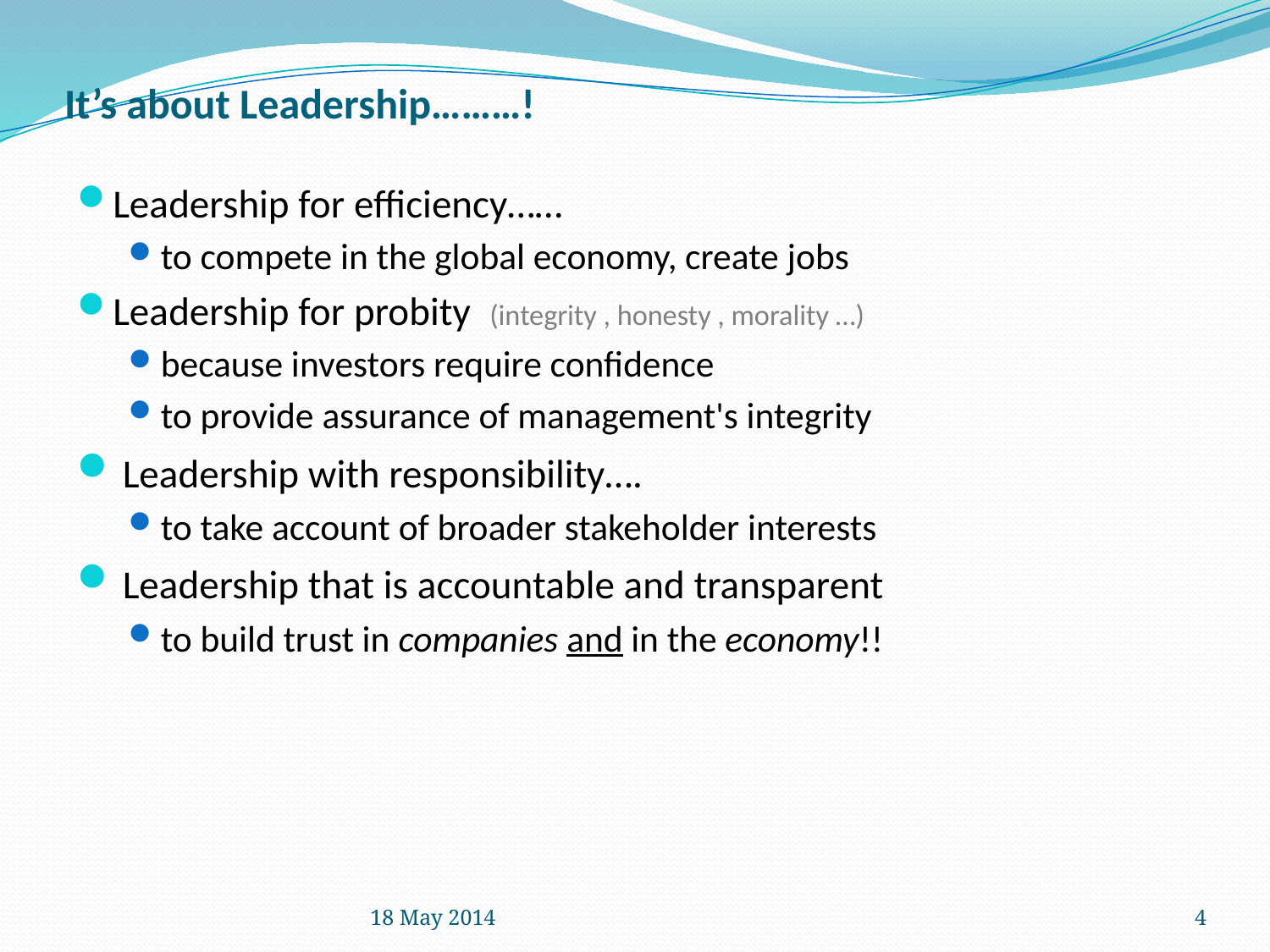

It’s about Leadership………!
Leadership for efficiency……
to compete in the global economy, create jobs
Leadership for probity  (integrity , honesty , morality …)
because investors require confidence
to provide assurance of management's integrity
 Leadership with responsibility….
to take account of broader stakeholder interests
 Leadership that is accountable and transparent
to build trust in companies and in the economy!!

18 May 2014
4